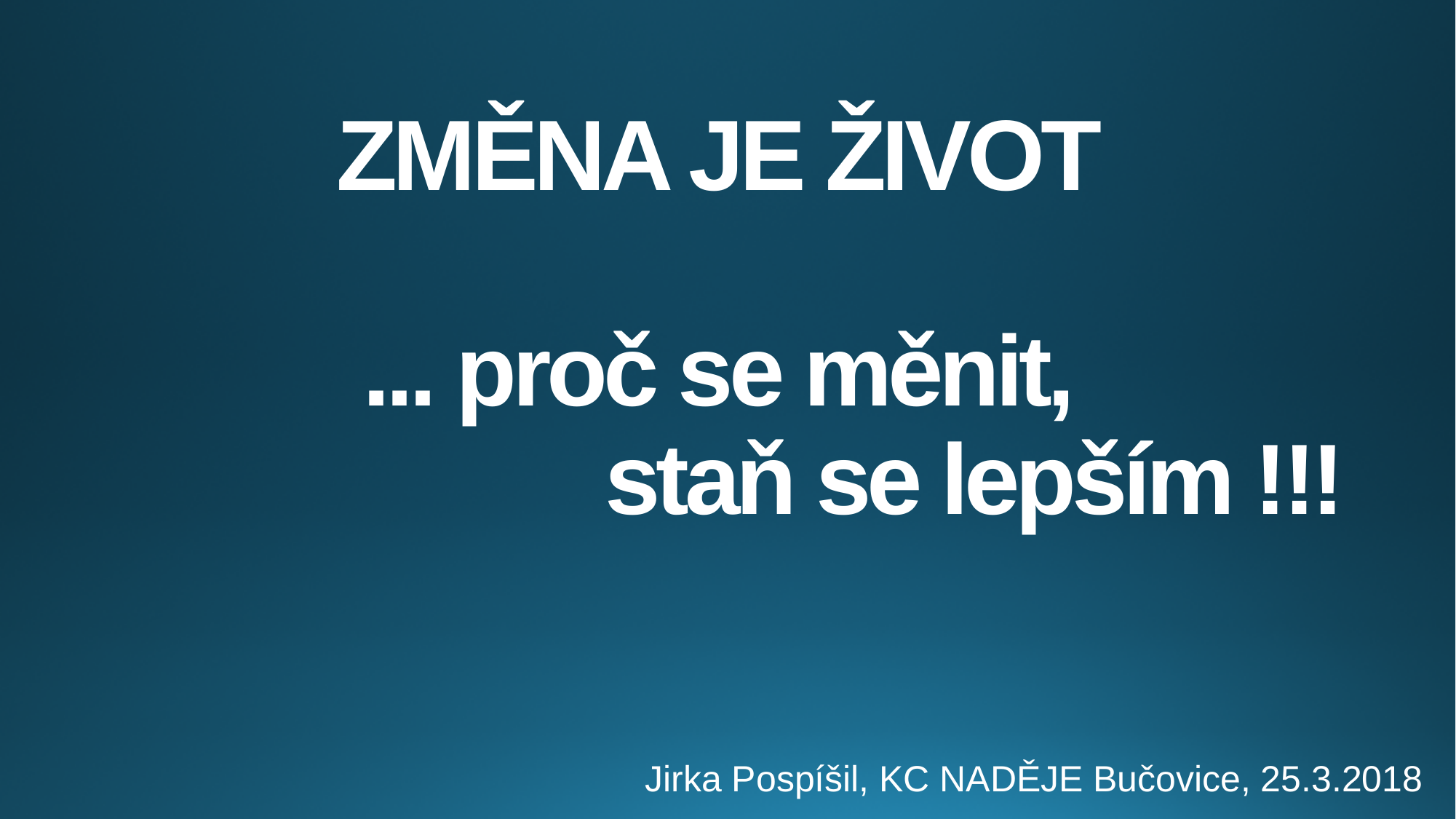

# ZMĚNA JE ŽIVOT ... proč se měnit, staň se lepším !!!
Jirka Pospíšil, KC NADĚJE Bučovice, 25.3.2018